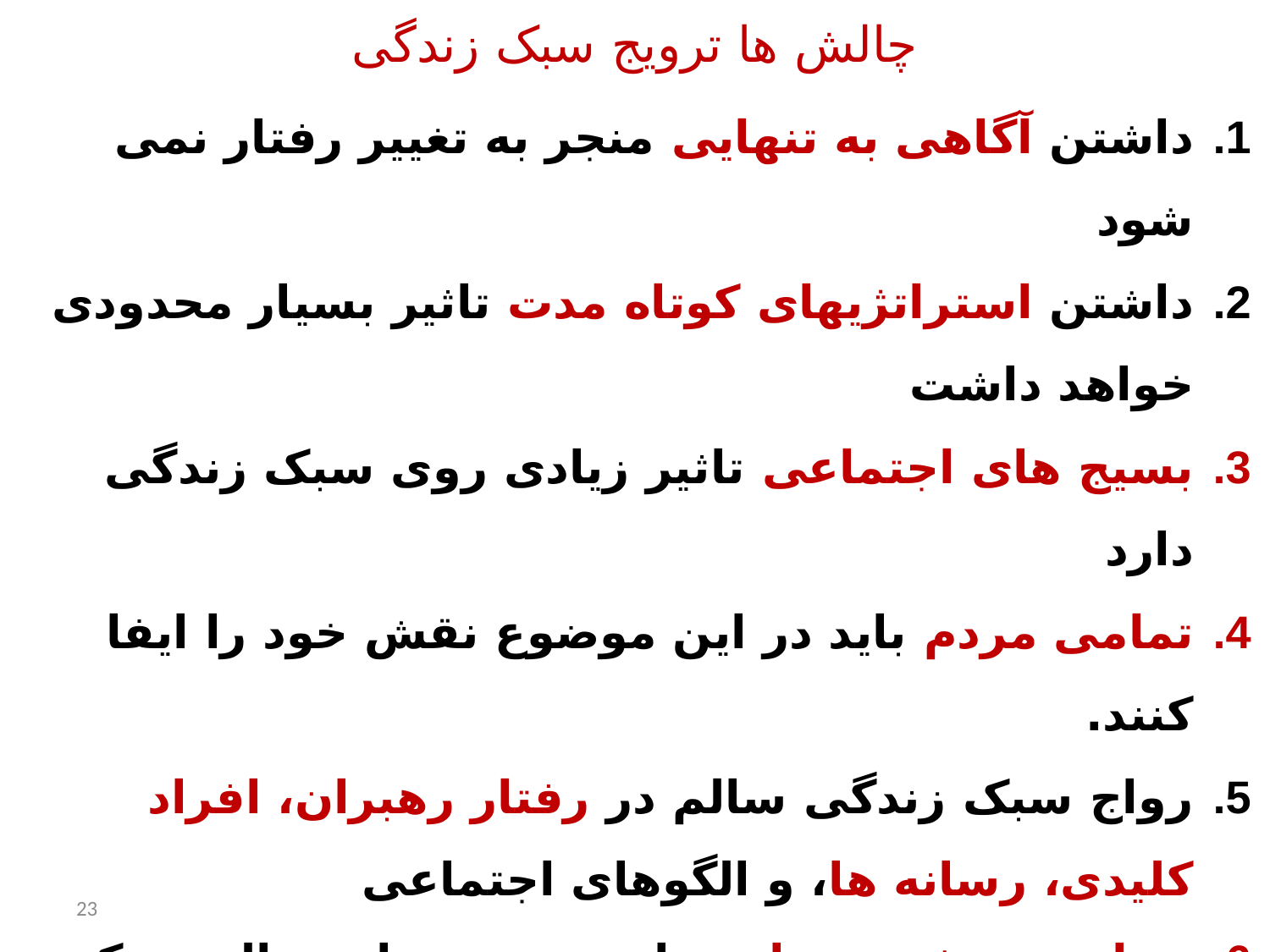

# چالش ها ترویج سبک زندگی
داشتن آگاهی به تنهایی منجر به تغییر رفتار نمی شود
داشتن استراتژیهای کوتاه مدت تاثیر بسیار محدودی خواهد داشت
بسیج های اجتماعی تاثیر زیادی روی سبک زندگی دارد
تمامی مردم باید در این موضوع نقش خود را ایفا کنند.
رواج سبک زندگی سالم در رفتار رهبران، افراد کلیدی، رسانه ها، و الگوهای اجتماعی
حمایت و تشویق جامعه از خصیصه های سالم سبک زندگی
تاکید بر رفتارهای محدود و نه یک تصویر بزرگی از سبک زندگی
 استفاده نکردن از استراتژیهای مختلف
مقطعی بودن مداخلات

23